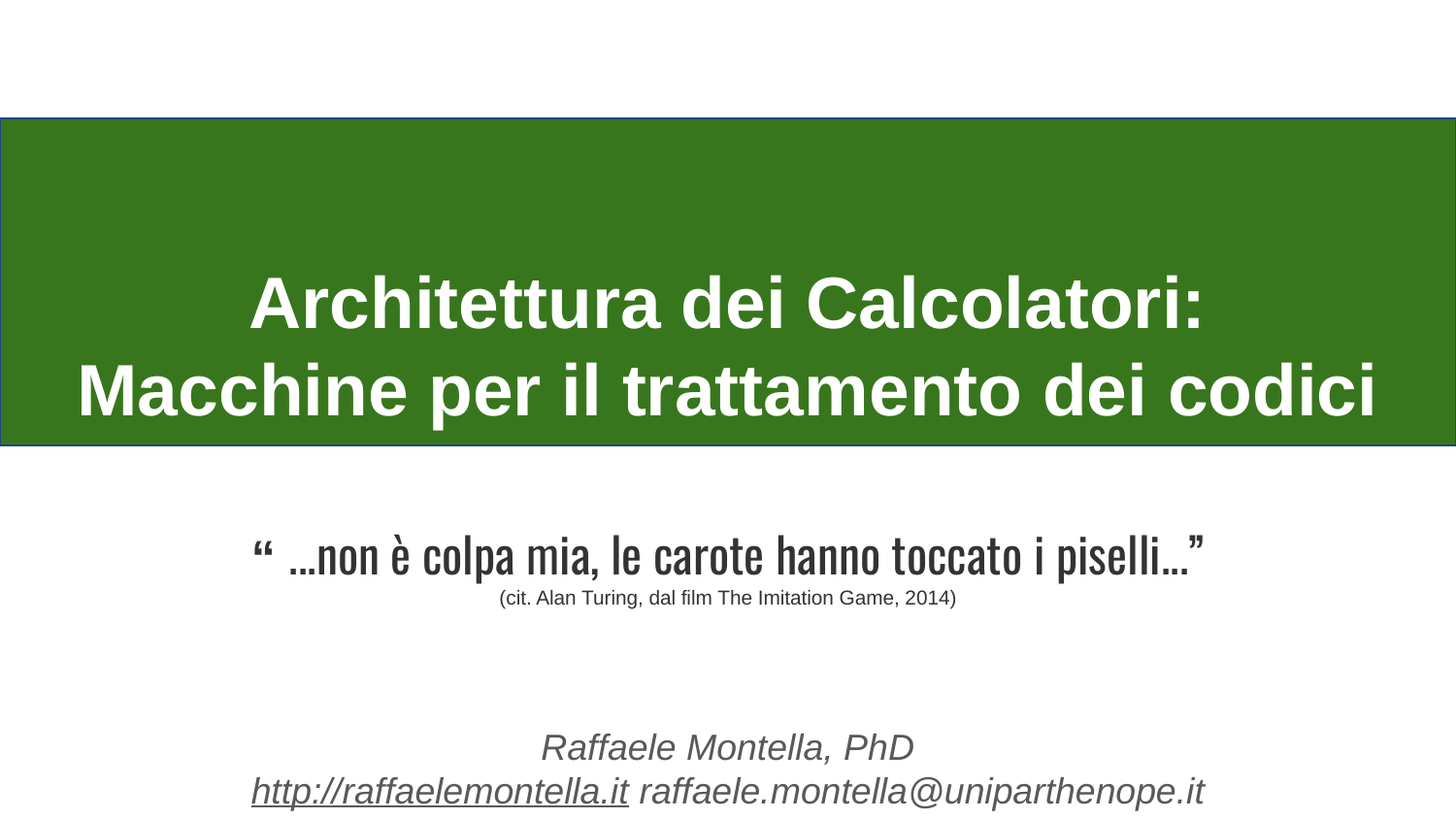

# Architettura dei Calcolatori: Macchine per il trattamento dei codici
“ ...non è colpa mia, le carote hanno toccato i piselli...”
(cit. Alan Turing, dal film The Imitation Game, 2014)
Raffaele Montella, PhD
http://raffaelemontella.it raffaele.montella@uniparthenope.it